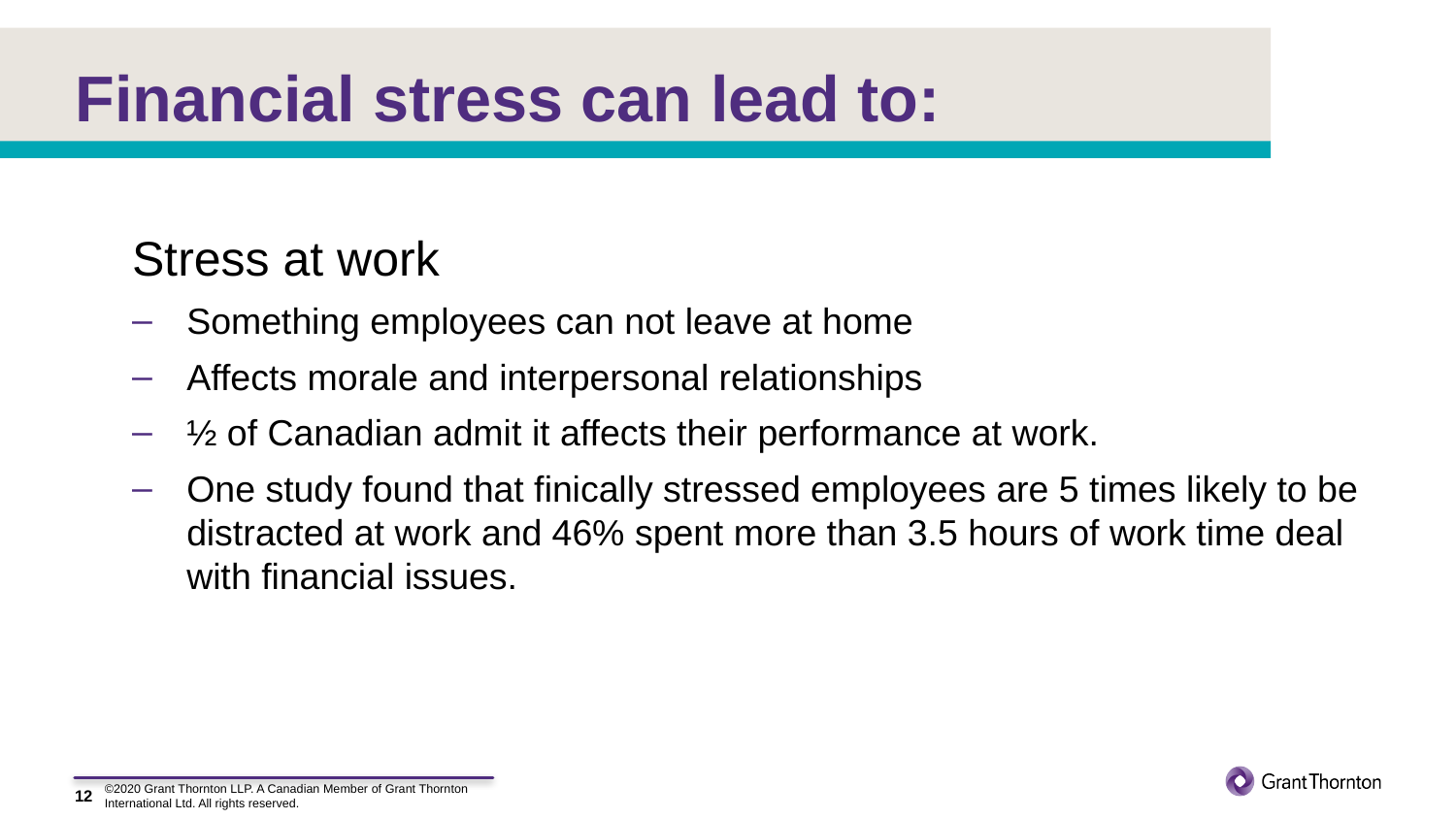

# Financial stress can lead to:

Stress at work
Something employees can not leave at home
Affects morale and interpersonal relationships
½ of Canadian admit it affects their performance at work.
One study found that finically stressed employees are 5 times likely to be distracted at work and 46% spent more than 3.5 hours of work time deal with financial issues.

12